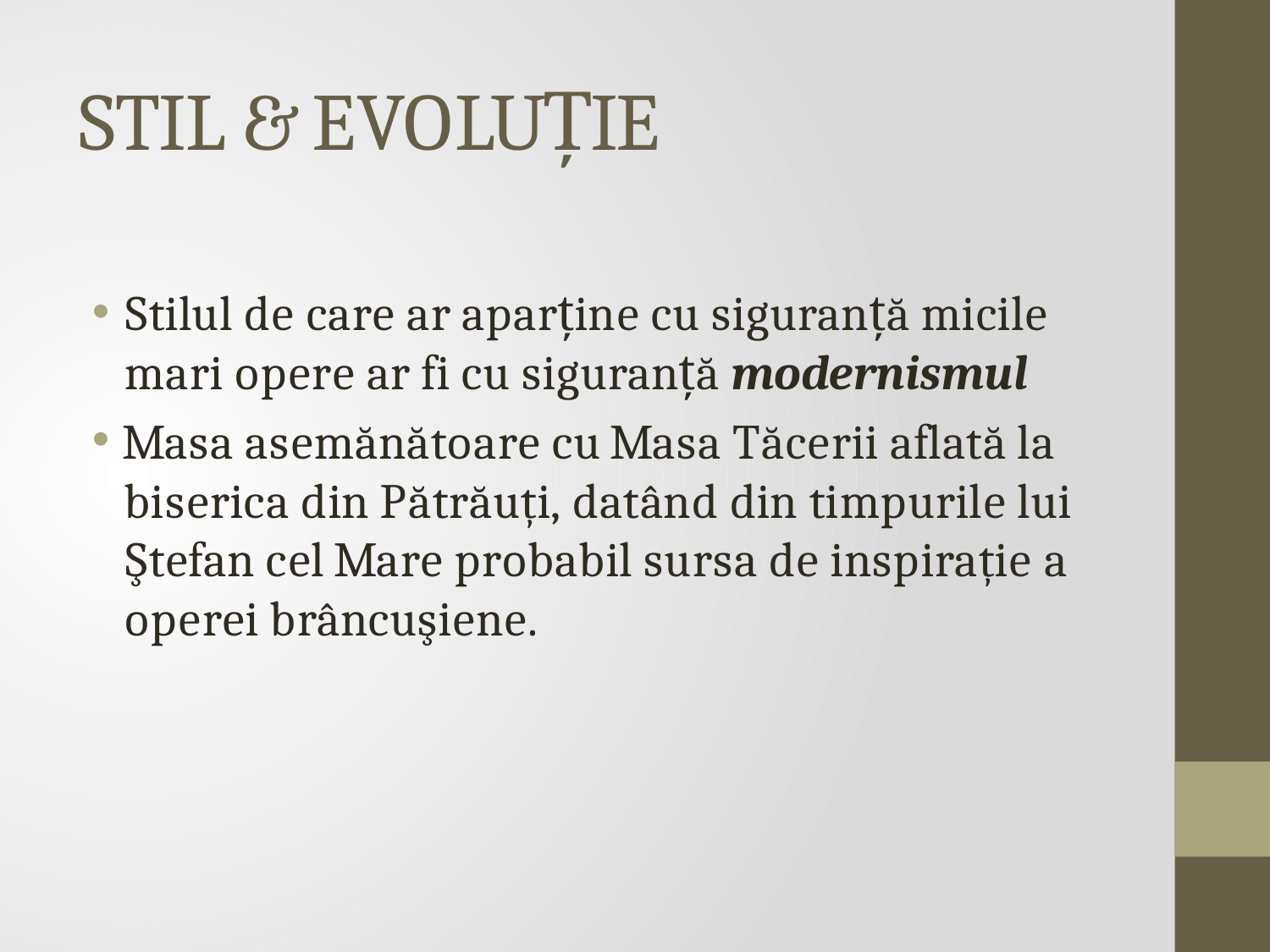

# STIL & EVOLUȚIE
Stilul de care ar aparține cu siguranță micile mari opere ar fi cu siguranță modernismul
Masa asemănătoare cu Masa Tăcerii aflată la biserica din Pătrăuţi, datând din timpurile lui Ştefan cel Mare probabil sursa de inspiraţie a operei brâncuşiene.